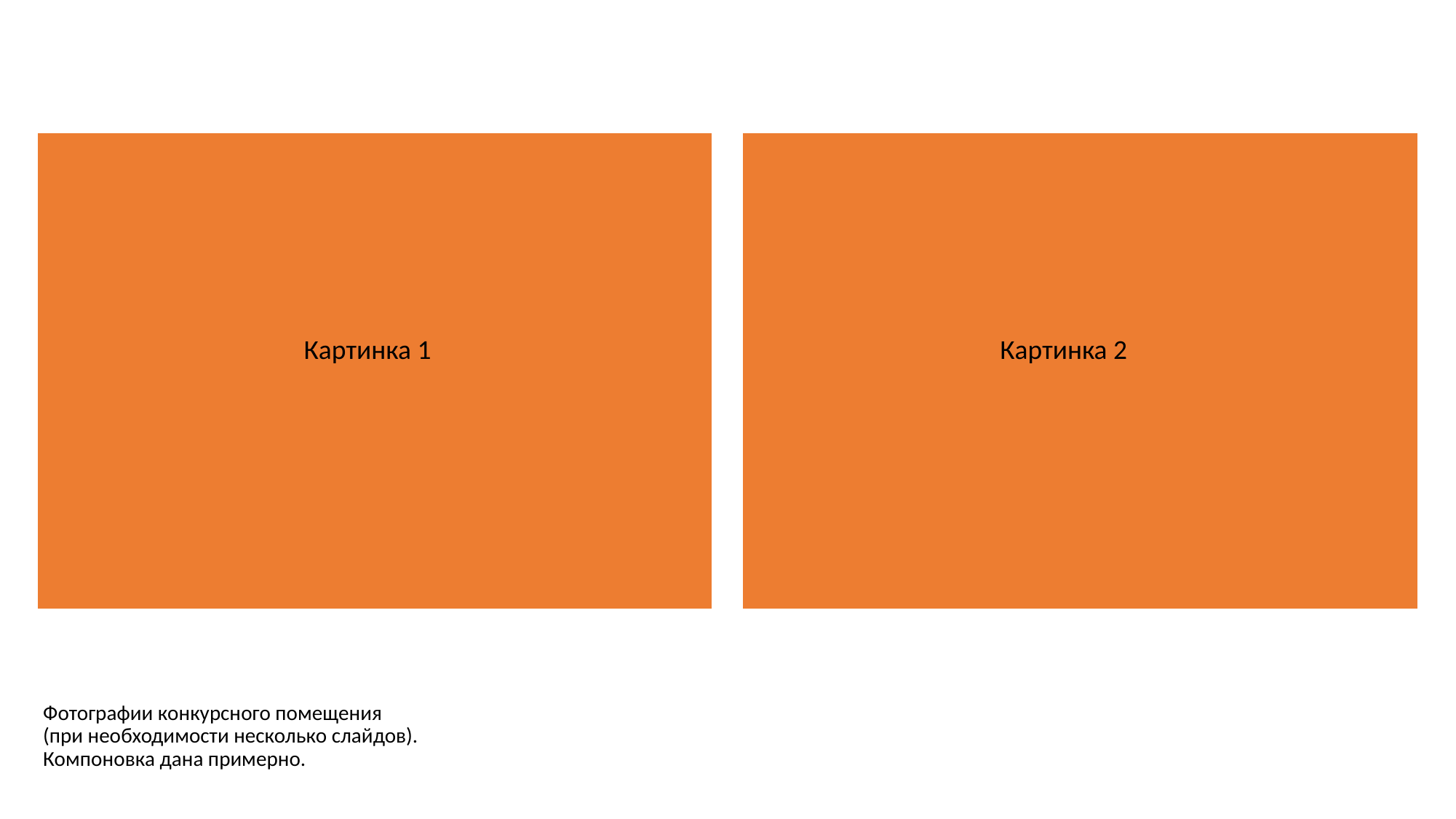

Картинка 1
Картинка 2
Фотографии конкурсного помещения
(при необходимости несколько слайдов). Компоновка дана примерно.